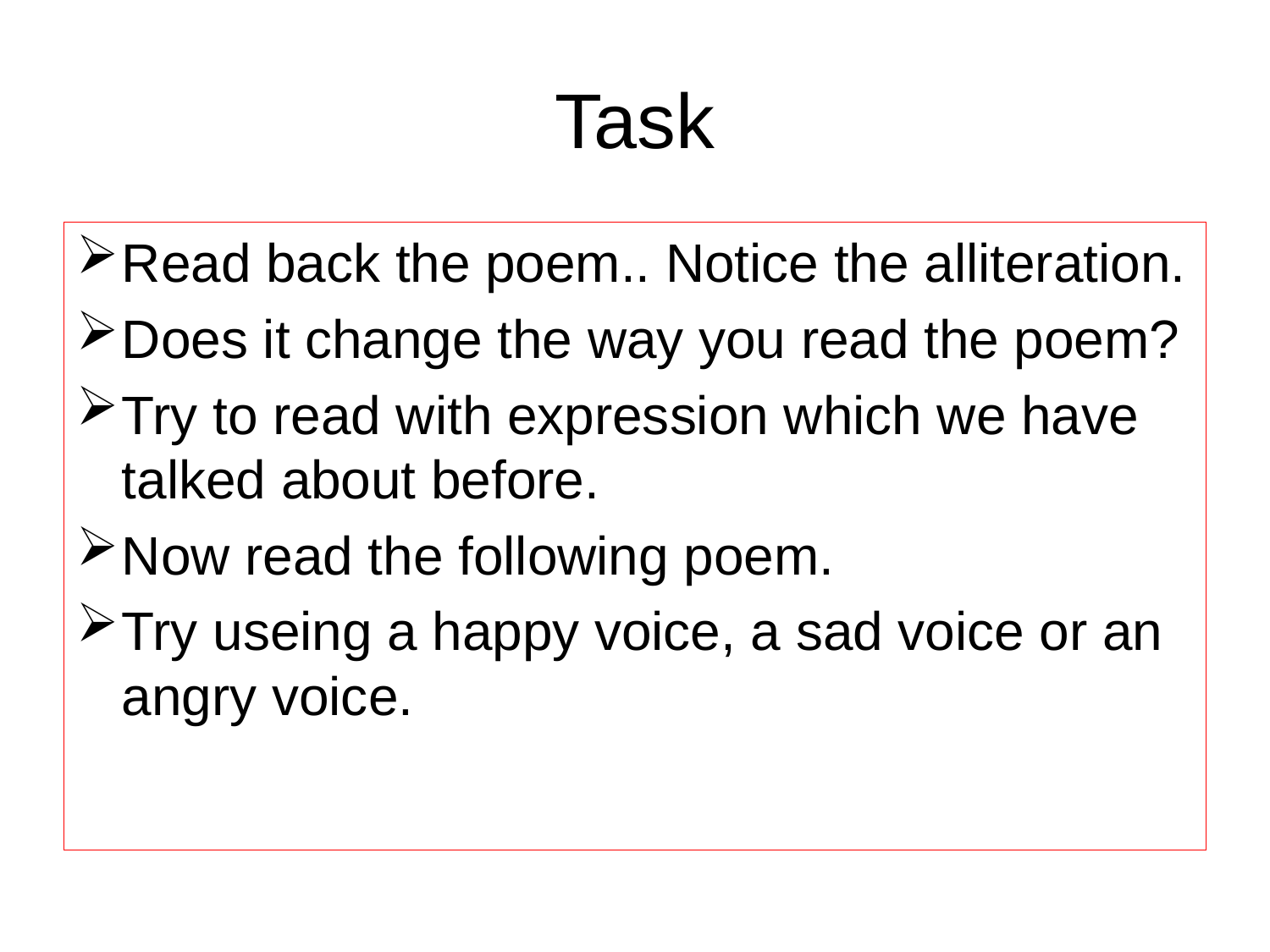

# Task
Read back the poem.. Notice the alliteration.
Does it change the way you read the poem?
Try to read with expression which we have talked about before.
Now read the following poem.
Try useing a happy voice, a sad voice or an angry voice.